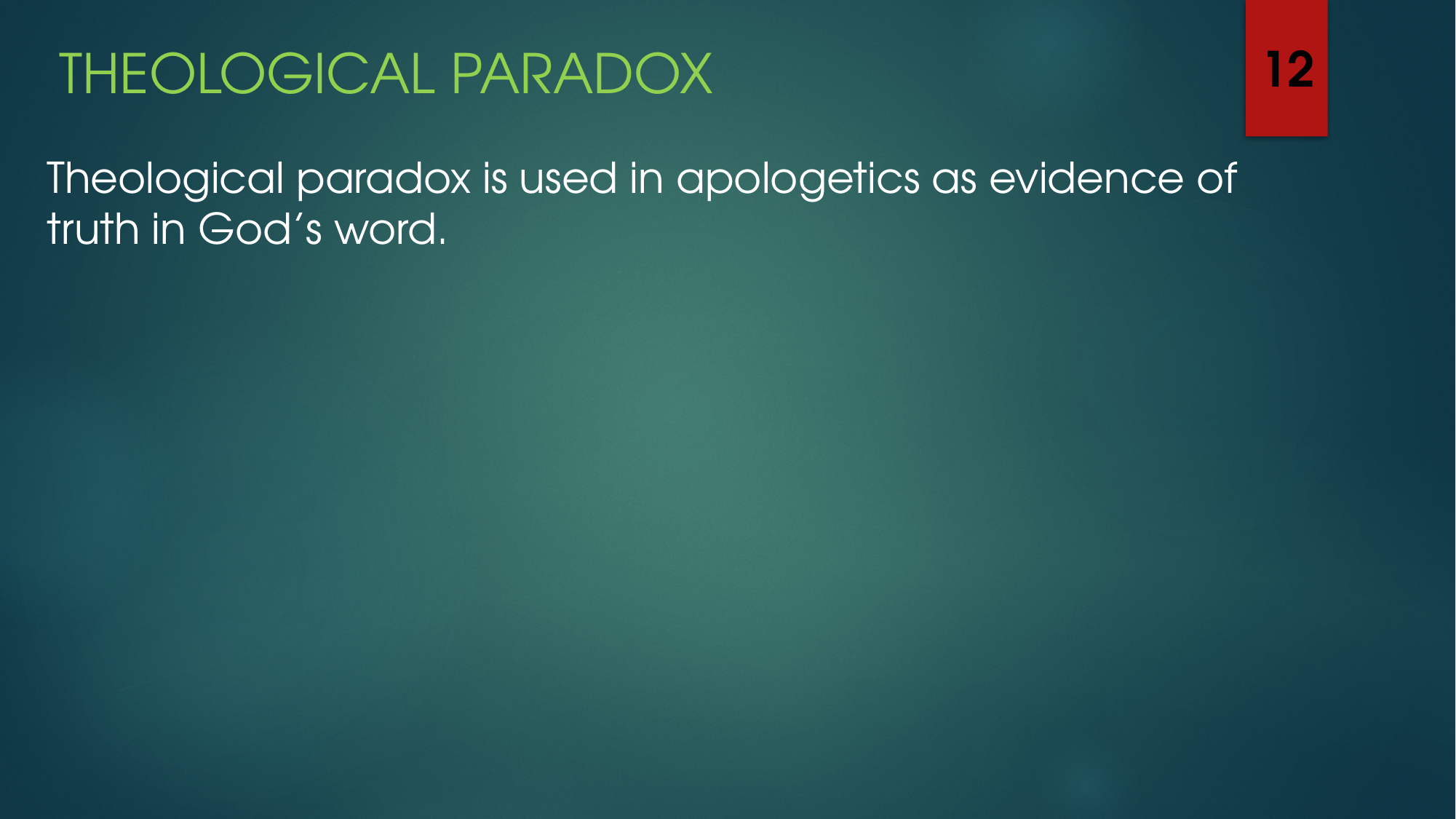

Theological Paradox
12
Theological paradox is used in apologetics as evidence of truth in God’s word.